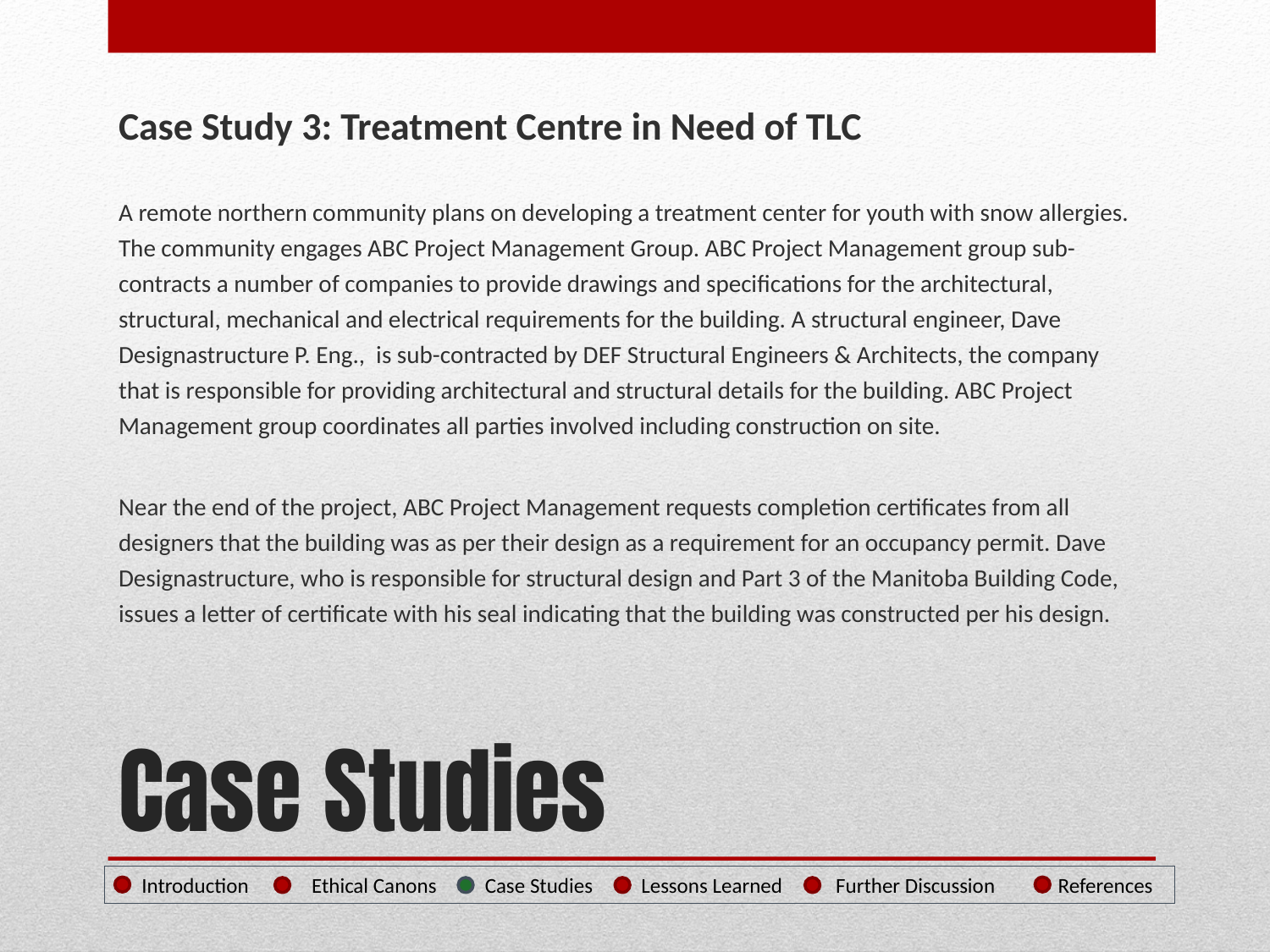

Case Study 3: Treatment Centre in Need of TLC

A remote northern community plans on developing a treatment center for youth with snow allergies. The community engages ABC Project Management Group. ABC Project Management group sub-contracts a number of companies to provide drawings and specifications for the architectural, structural, mechanical and electrical requirements for the building. A structural engineer, Dave Designastructure P. Eng.,  is sub-contracted by DEF Structural Engineers & Architects, the company that is responsible for providing architectural and structural details for the building. ABC Project Management group coordinates all parties involved including construction on site.

Near the end of the project, ABC Project Management requests completion certificates from all designers that the building was as per their design as a requirement for an occupancy permit. Dave Designastructure, who is responsible for structural design and Part 3 of the Manitoba Building Code,  issues a letter of certificate with his seal indicating that the building was constructed per his design.

# Case Studies
     Introduction             Ethical Canons          Case Studies          Lessons Learned           Further Discussion             References